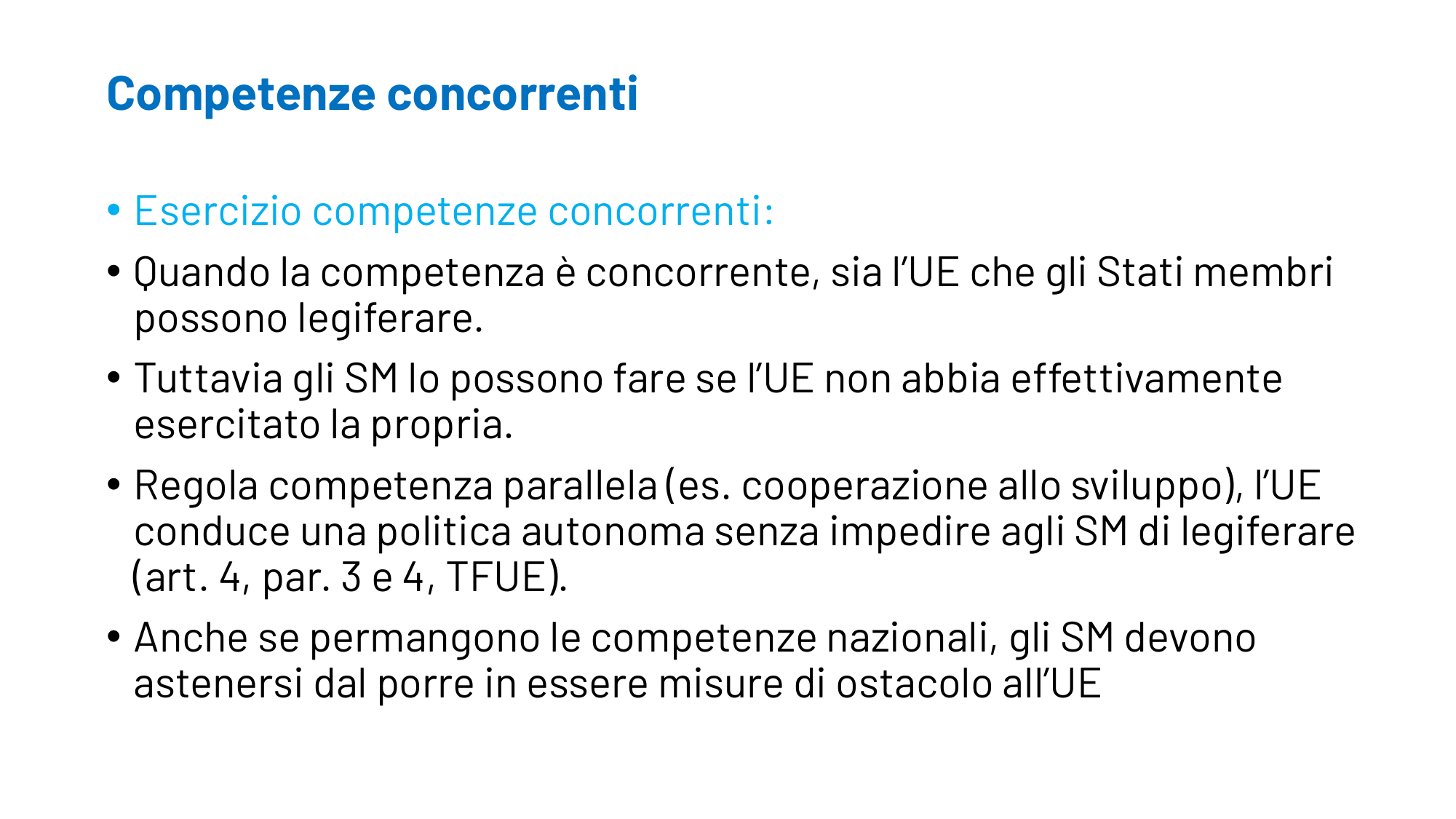

# Competenze concorrenti
Esercizio competenze concorrenti:
Quando la competenza è concorrente, sia l’UE che gli Stati membri possono legiferare.
Tuttavia gli SM lo possono fare se l’UE non abbia effettivamente esercitato la propria.
Regola competenza parallela (es. cooperazione allo sviluppo), l’UE conduce una politica autonoma senza impedire agli SM di legiferare (art. 4, par. 3 e 4, TFUE).
Anche se permangono le competenze nazionali, gli SM devono astenersi dal porre in essere misure di ostacolo all’UE